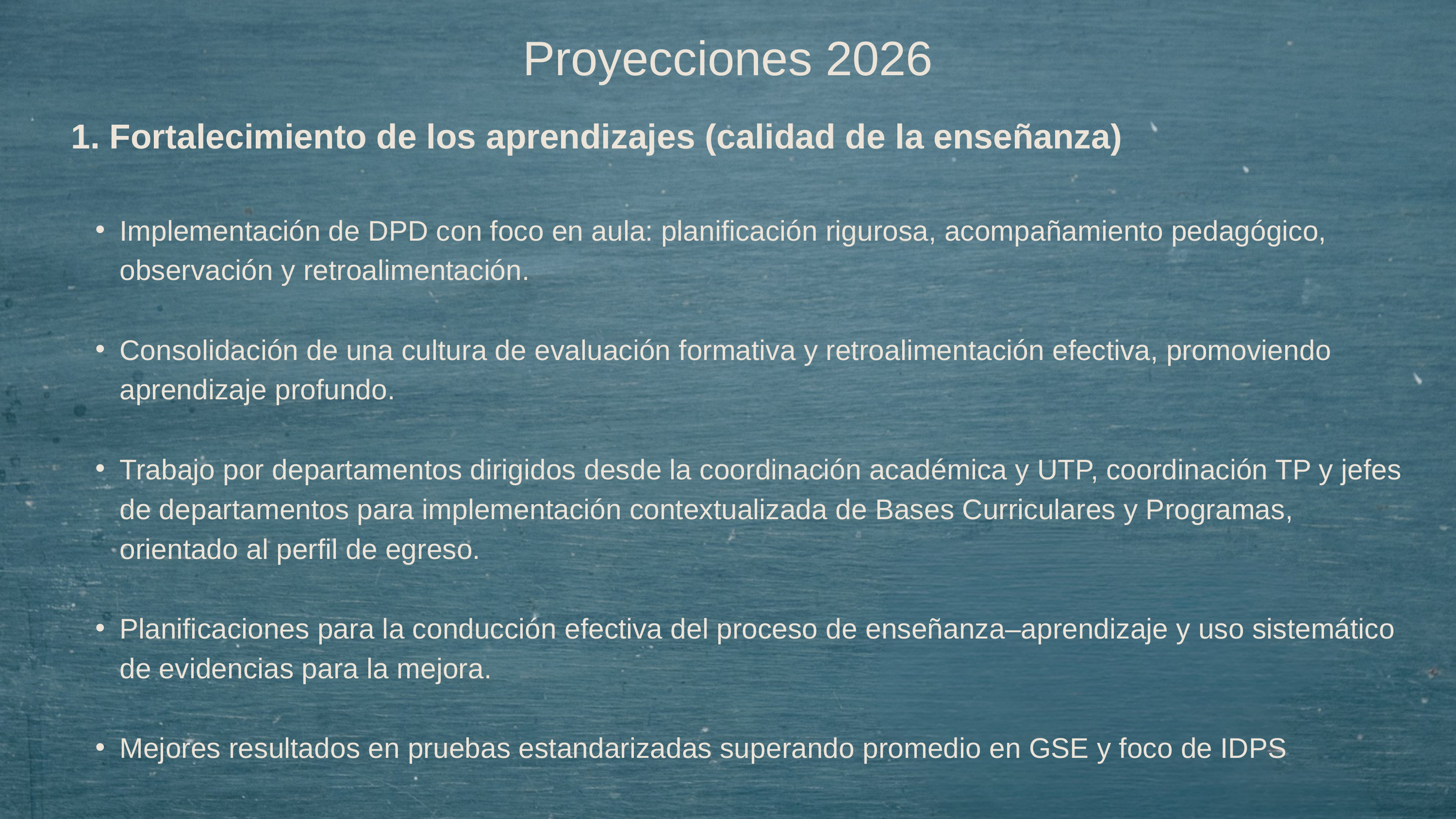

Proyecciones 2026
1. Fortalecimiento de los aprendizajes (calidad de la enseñanza)

Implementación de DPD con foco en aula: planificación rigurosa, acompañamiento pedagógico, observación y retroalimentación.

Consolidación de una cultura de evaluación formativa y retroalimentación efectiva, promoviendo aprendizaje profundo.

Trabajo por departamentos dirigidos desde la coordinación académica y UTP, coordinación TP y jefes de departamentos para implementación contextualizada de Bases Curriculares y Programas, orientado al perfil de egreso.

Planificaciones para la conducción efectiva del proceso de enseñanza–aprendizaje y uso sistemático de evidencias para la mejora.

Mejores resultados en pruebas estandarizadas superando promedio en GSE y foco de IDPS